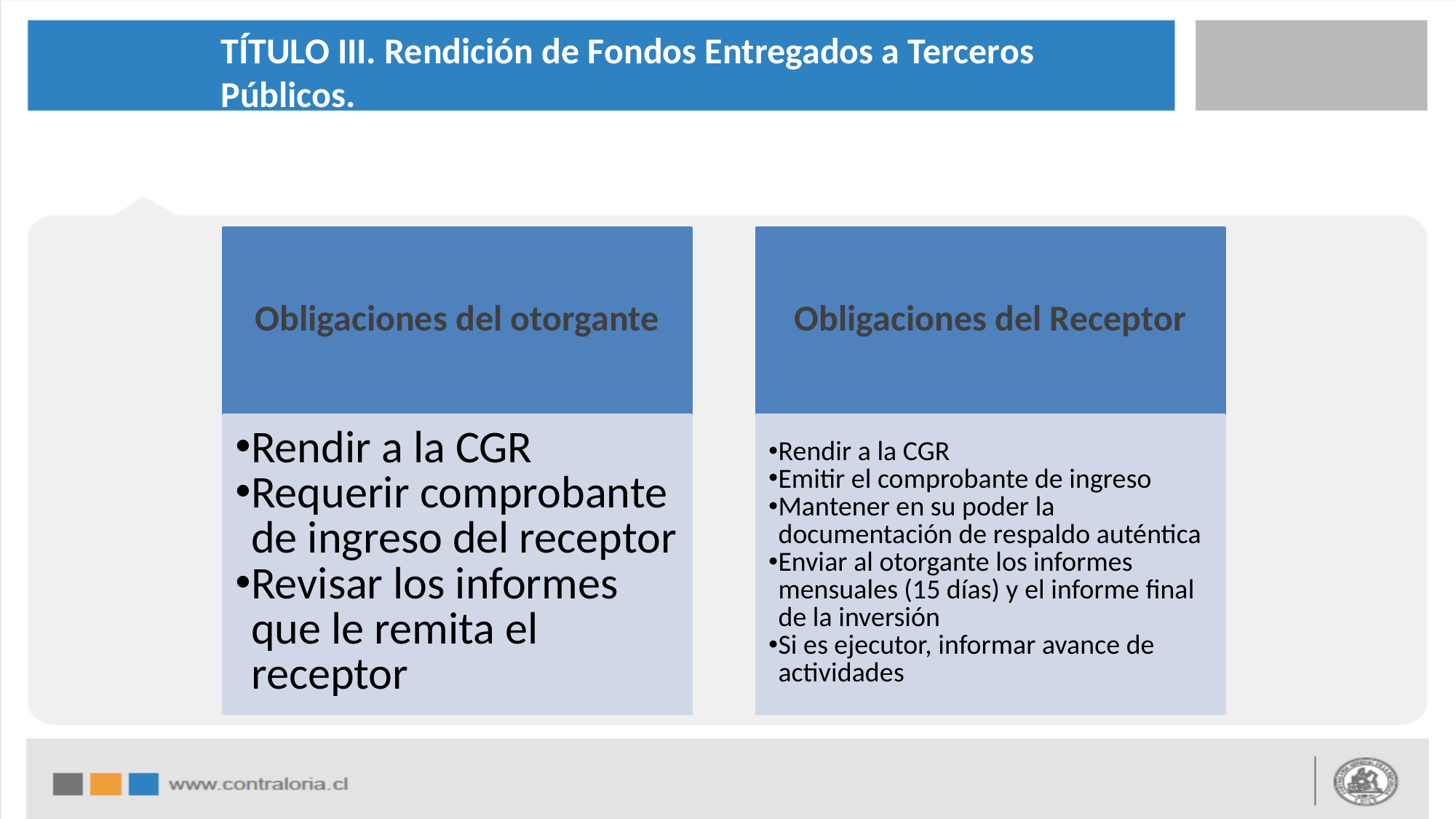

#
TÍTULO III. Rendición de Fondos Entregados a Terceros Públicos.
Obligaciones del otorgante
Rendir a la CGR
Obligaciones del Receptor
Rendir a la CGR
Requerir comprobante de ingreso del receptor
Revisar los informes que le remita el receptor
Emitir el comprobante de ingreso
Mantener en su poder la documentación de respaldo auténtica
Enviar al otorgante los informes mensuales (15 días) y el informe final de la inversión
Si es ejecutor, informar avance de actividades